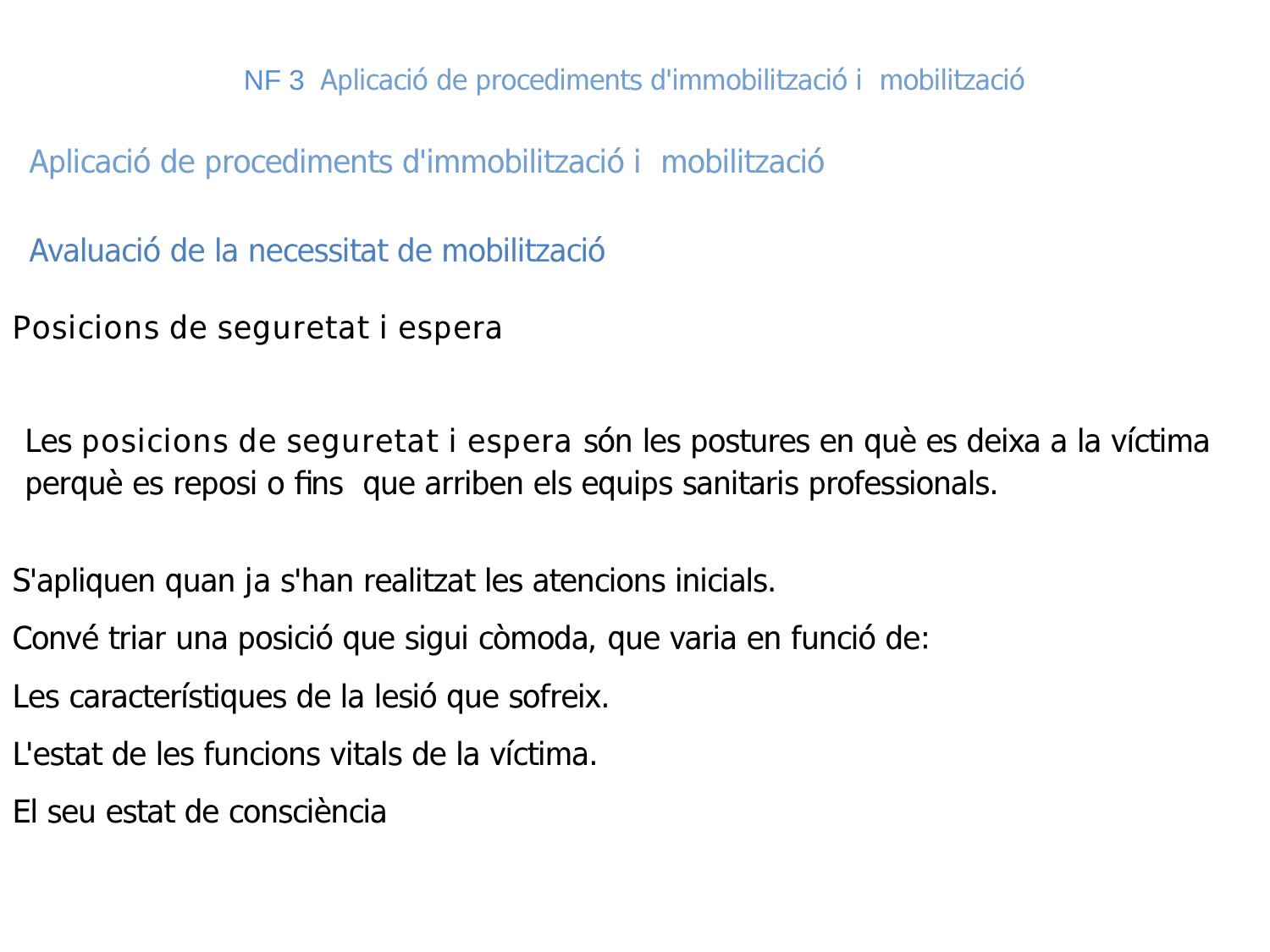

# NF 3  Aplicació de procediments d'immobilització i  mobilització
Aplicació de procediments d'immobilització i  mobilització

Avaluació de la necessitat de mobilització

Posicions de seguretat i espera

Les posicions de seguretat i espera són les postures en què es deixa a la víctima perquè es reposi o fins  que arriben els equips sanitaris professionals.

S'apliquen quan ja s'han realitzat les atencions inicials.
Convé triar una posició que sigui còmoda, que varia en funció de:
Les característiques de la lesió que sofreix.
L'estat de les funcions vitals de la víctima.
El seu estat de consciència